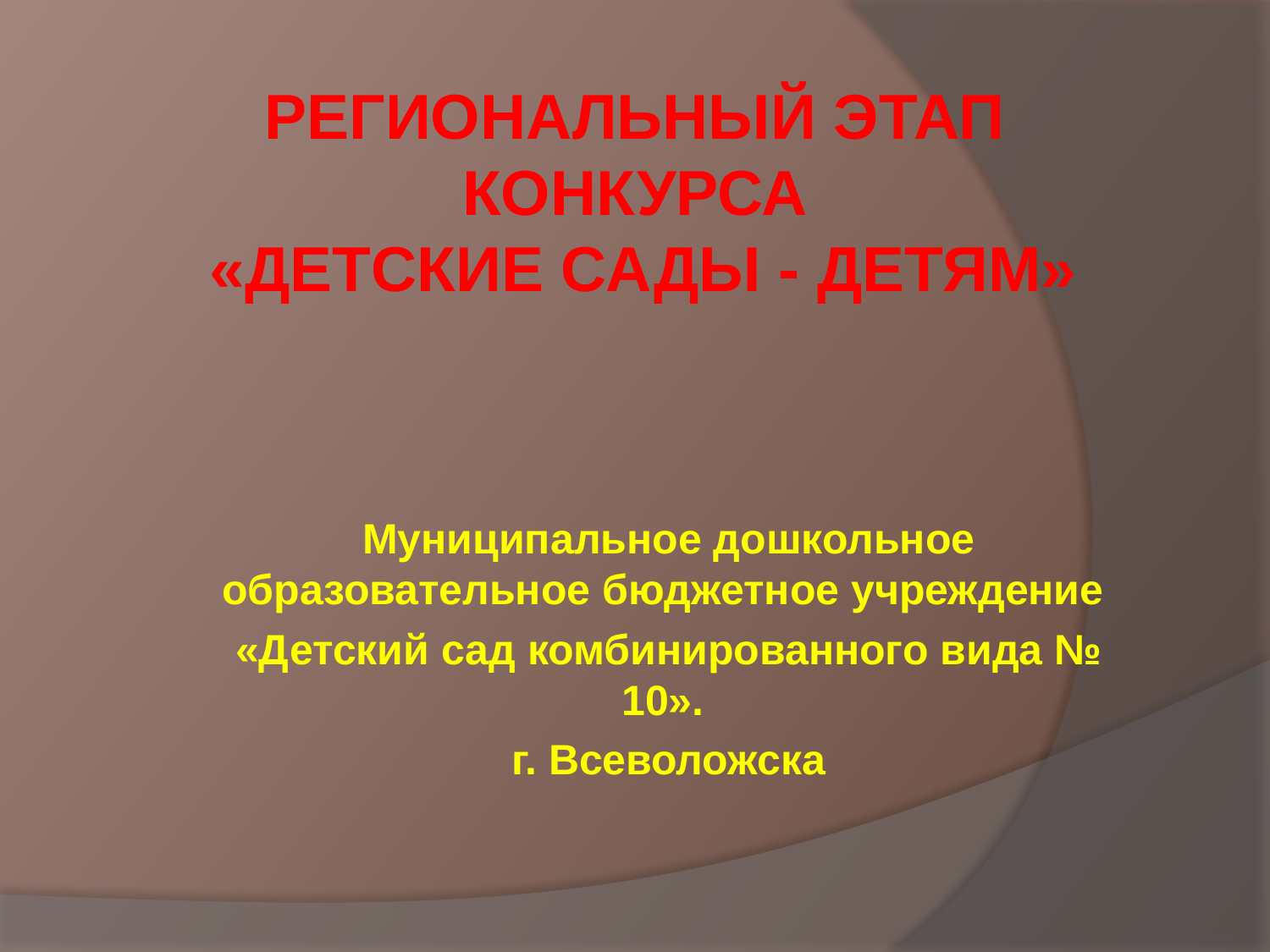

# Региональный этап конкурса «ДЕТСКИЕ САДЫ - ДЕТЯМ»
Муниципальное дошкольное образовательное бюджетное учреждение
«Детский сад комбинированного вида № 10».
г. Всеволожска